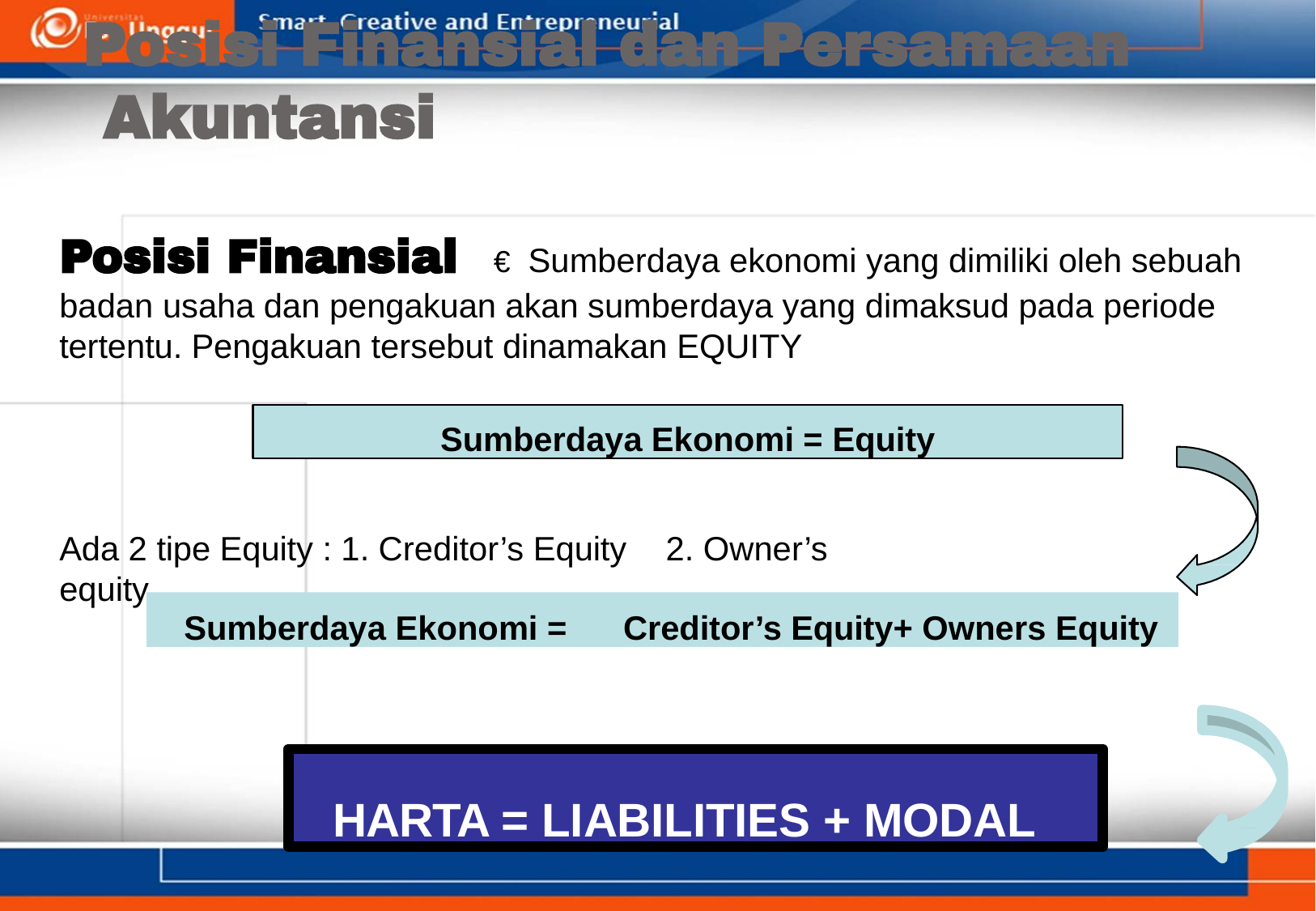

# Posisi Finansial dan Persamaan  Akuntansi
Posisi Finansial
€ Sumberdaya ekonomi yang dimiliki oleh sebuah
badan usaha dan pengakuan akan sumberdaya yang dimaksud pada periode
tertentu. Pengakuan tersebut dinamakan EQUITY
Sumberdaya Ekonomi = Equity

Ada 2 tipe Equity : 1. Creditor’s Equity	2. Owner’s equity
Sumberdaya Ekonomi =	Creditor’s Equity+ Owners Equity

HARTA = LIABILITIES + MODAL